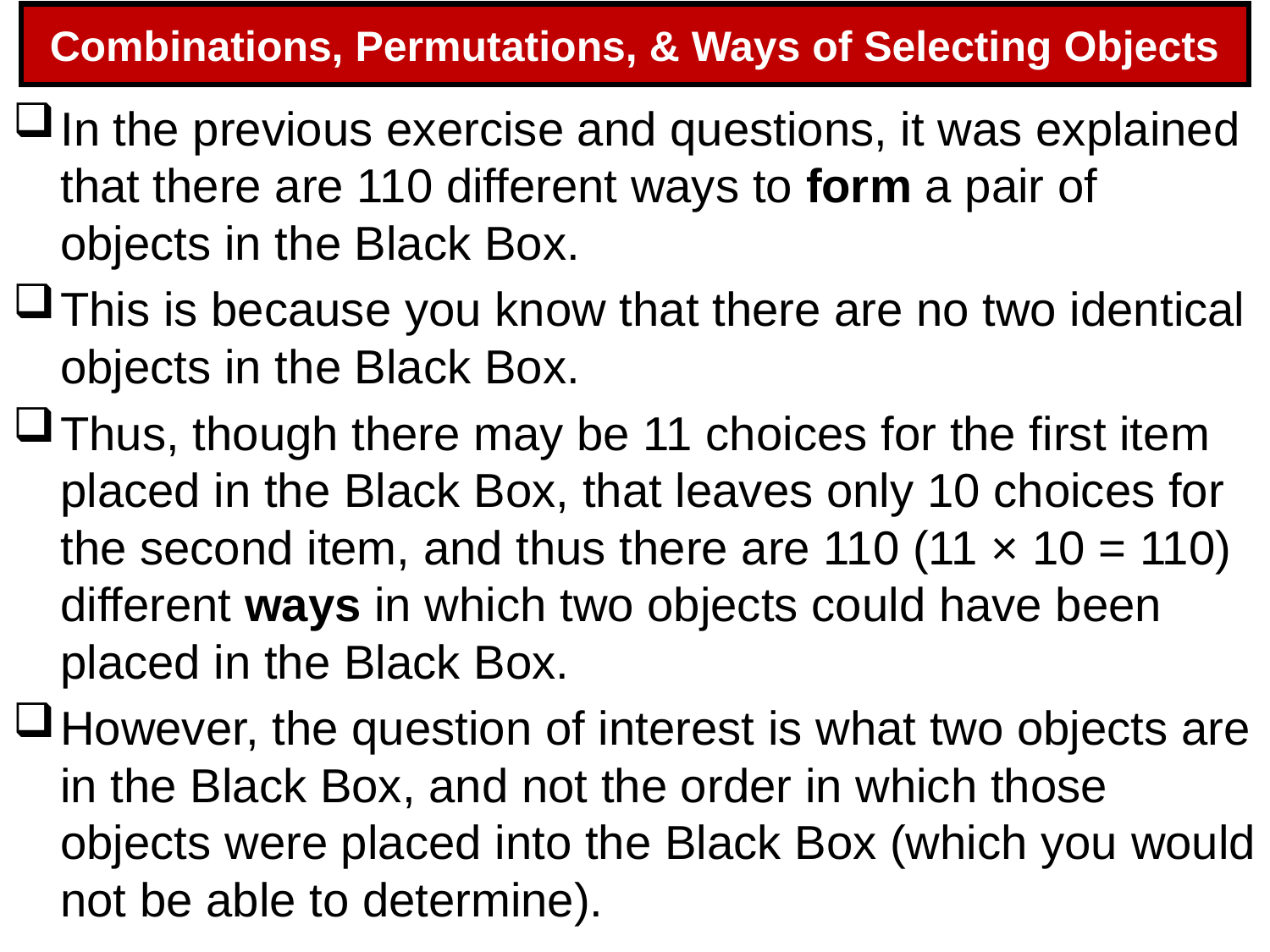

# Combinations, Permutations, & Ways of Selecting Objects
In the previous exercise and questions, it was explained that there are 110 different ways to form a pair of objects in the Black Box.
This is because you know that there are no two identical objects in the Black Box.
Thus, though there may be 11 choices for the first item placed in the Black Box, that leaves only 10 choices for the second item, and thus there are 110 (11 × 10 = 110) different ways in which two objects could have been placed in the Black Box.
However, the question of interest is what two objects are in the Black Box, and not the order in which those objects were placed into the Black Box (which you would not be able to determine).

86